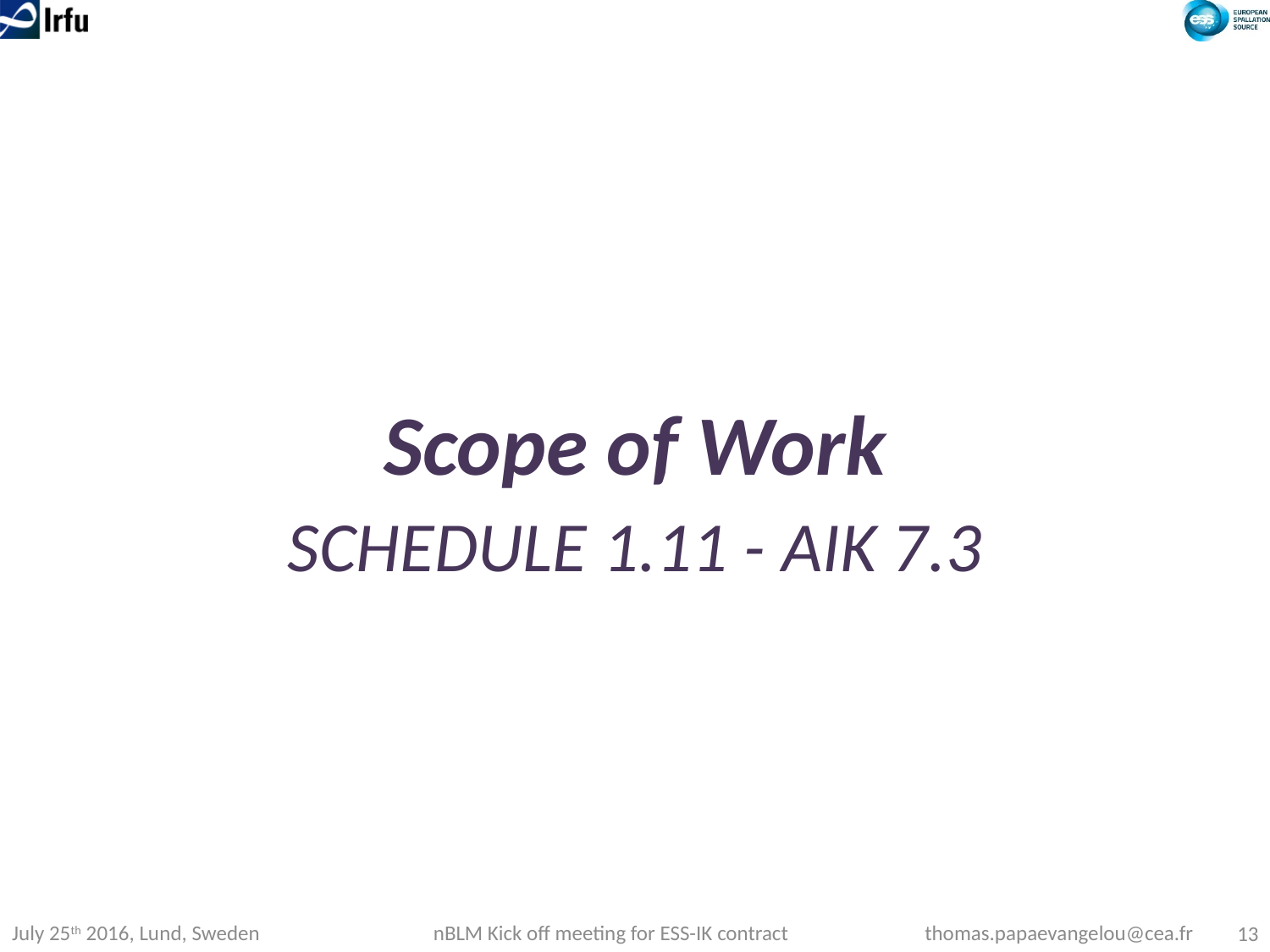

Scope of Work
SCHEDULE 1.11 - AIK 7.3